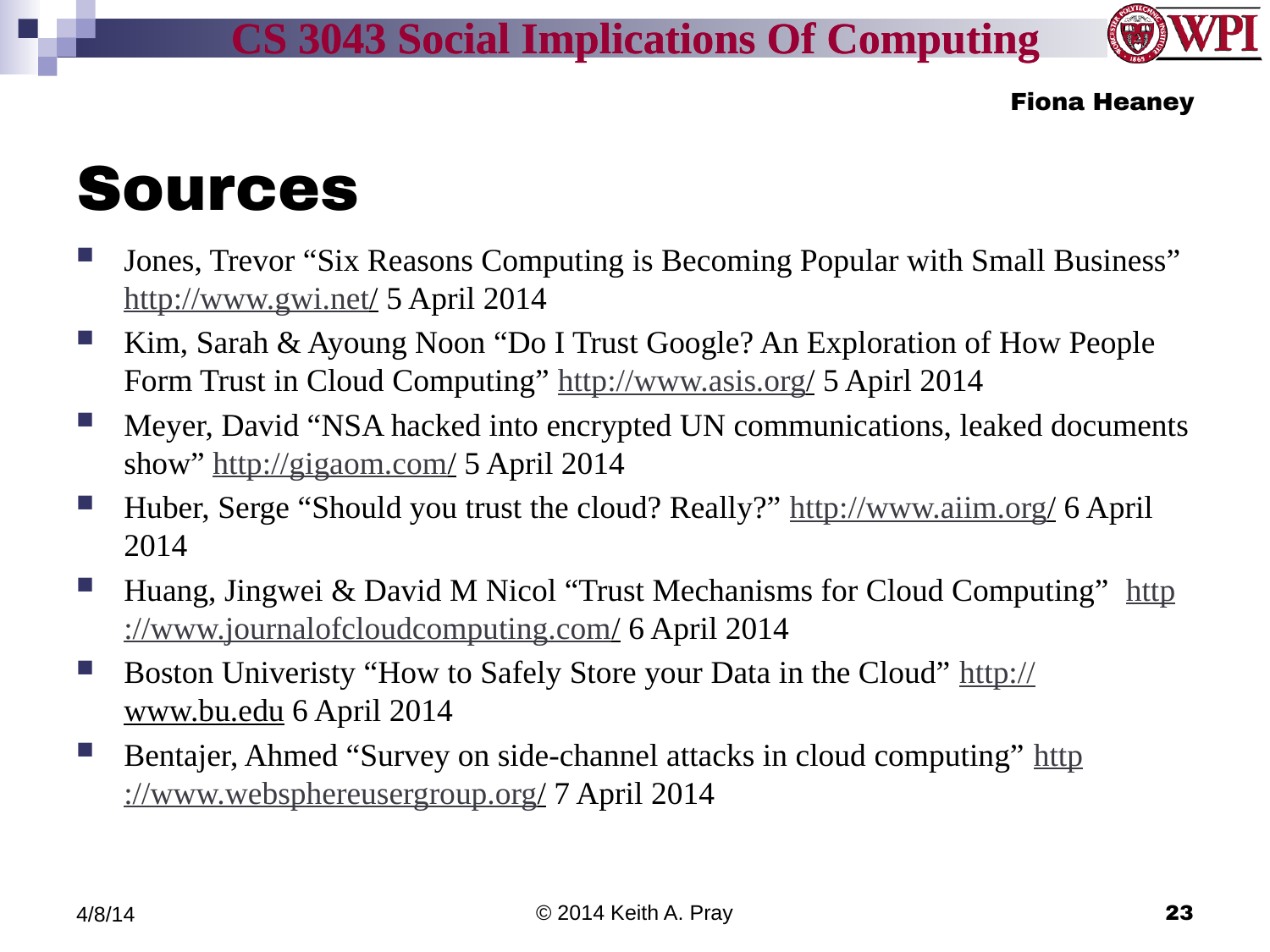

Fiona Heaney
# Sources
Jones, Trevor “Six Reasons Computing is Becoming Popular with Small Business” http://www.gwi.net/ 5 April 2014
Kim, Sarah & Ayoung Noon “Do I Trust Google? An Exploration of How People Form Trust in Cloud Computing” http://www.asis.org/ 5 Apirl 2014
Meyer, David “NSA hacked into encrypted UN communications, leaked documents show” http://gigaom.com/ 5 April 2014
Huber, Serge “Should you trust the cloud? Really?” http://www.aiim.org/ 6 April 2014
Huang, Jingwei & David M Nicol “Trust Mechanisms for Cloud Computing”  http://www.journalofcloudcomputing.com/ 6 April 2014
Boston Univeristy “How to Safely Store your Data in the Cloud” http://www.bu.edu 6 April 2014
Bentajer, Ahmed “Survey on side-channel attacks in cloud computing” http://www.websphereusergroup.org/ 7 April 2014

4/8/14
© 2014 Keith A. Pray
23